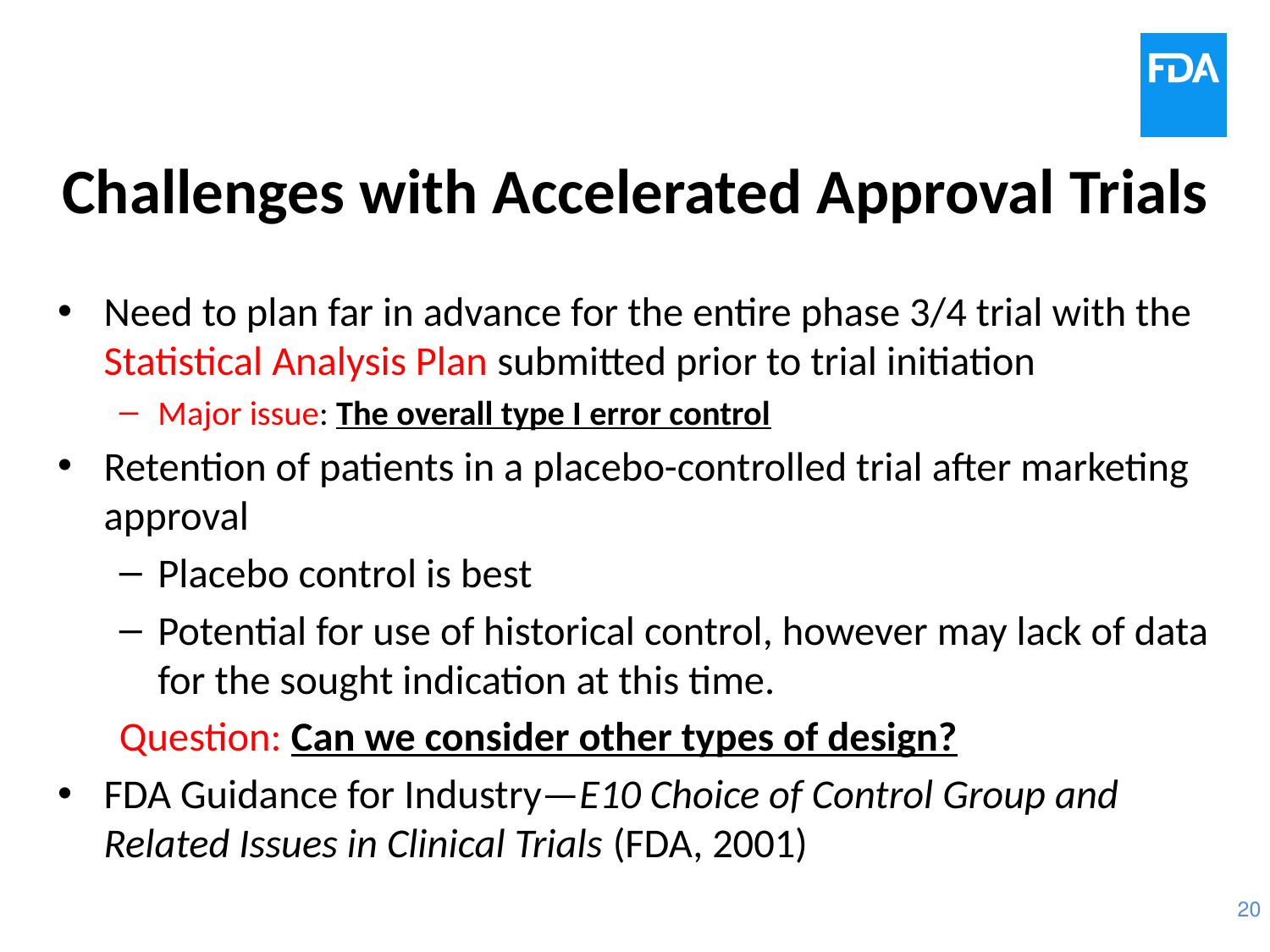

# Challenges with Accelerated Approval Trials
Need to plan far in advance for the entire phase 3/4 trial with the Statistical Analysis Plan submitted prior to trial initiation
Major issue: The overall type I error control
Retention of patients in a placebo-controlled trial after marketing approval
Placebo control is best
Potential for use of historical control, however may lack of data for the sought indication at this time.
Question: Can we consider other types of design?
FDA Guidance for Industry—E10 Choice of Control Group and Related Issues in Clinical Trials (FDA, 2001)